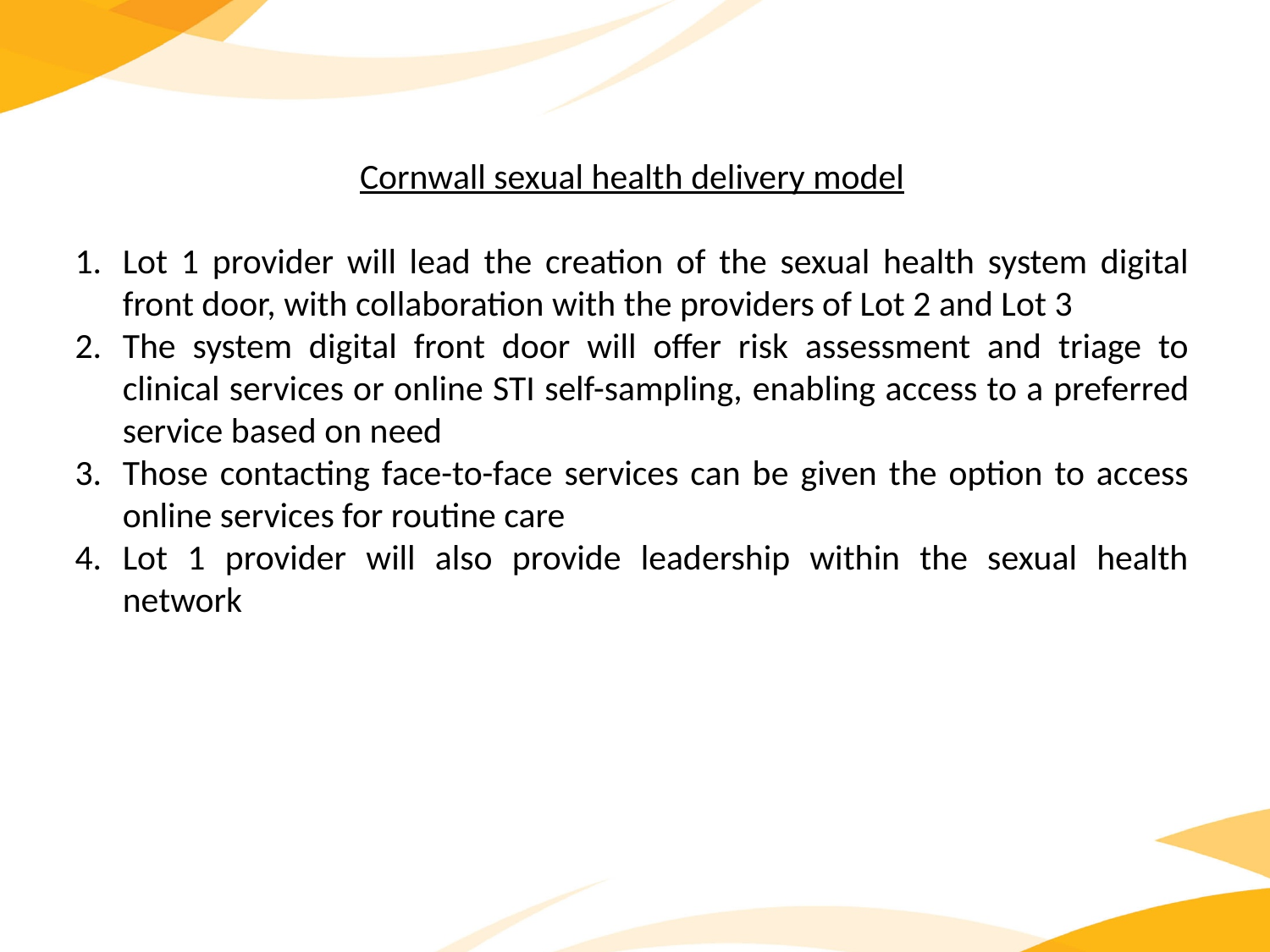

Cornwall sexual health delivery model

Lot 1 provider will lead the creation of the sexual health system digital front door, with collaboration with the providers of Lot 2 and Lot 3
The system digital front door will offer risk assessment and triage to clinical services or online STI self-sampling, enabling access to a preferred service based on need
Those contacting face-to-face services can be given the option to access online services for routine care
Lot 1 provider will also provide leadership within the sexual health network